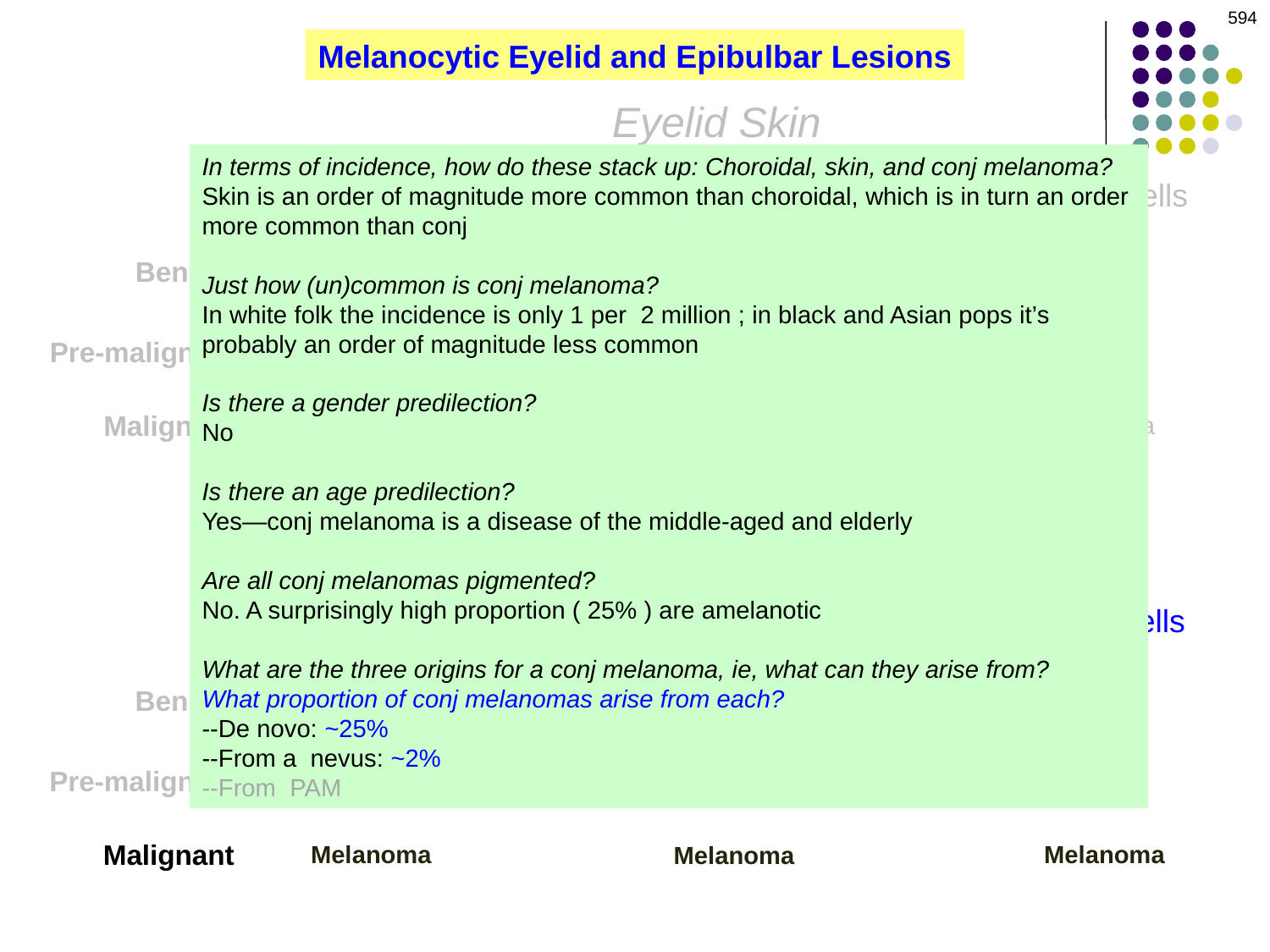

594
Melanocytic Eyelid and Epibulbar Lesions
Eyelid Skin
In terms of incidence, how do these stack up: Choroidal, skin, and conj melanoma?
Skin is an order of magnitude more common than choroidal, which is in turn an order more common than conj

Just how (un)common is conj melanoma?
In white folk the incidence is only 1 per  2 million ; in black and Asian pops it’s probably an order of magnitude less common

Is there a gender predilection?
No

Is there an age predilection?
Yes—conj melanoma is a disease of the middle-aged and elderly

Are all conj melanomas pigmented?
No. A surprisingly high proportion ( 25% ) are amelanotic

What are the three origins for a conj melanoma, ie, what can they arise from?      What proportion of conj melanomas arise from each?
--De novo: ~25%
--From a  nevus: ~2%
--From  PAM
Dermal melanocytes
Epidermal melanocytes

Nevus cells
Ephelis
Blue nevus
Nevus
Benign
(Oculo)dermal melanocytosis
Lentigines
Pre-malignant
Lentigo maligna
Malignant
Melanoma
Melanoma
Melanoma
Epibulbar tissue
Subepithelial melanocytes
Epithelial melanocytes
Nevus cells
Ephelis
Blue nevus
Nevus
Benign
Ocular(odermal) melanocytosis
CAM
Pre-malignant
PAM
Malignant
Melanoma
Melanoma
Melanoma